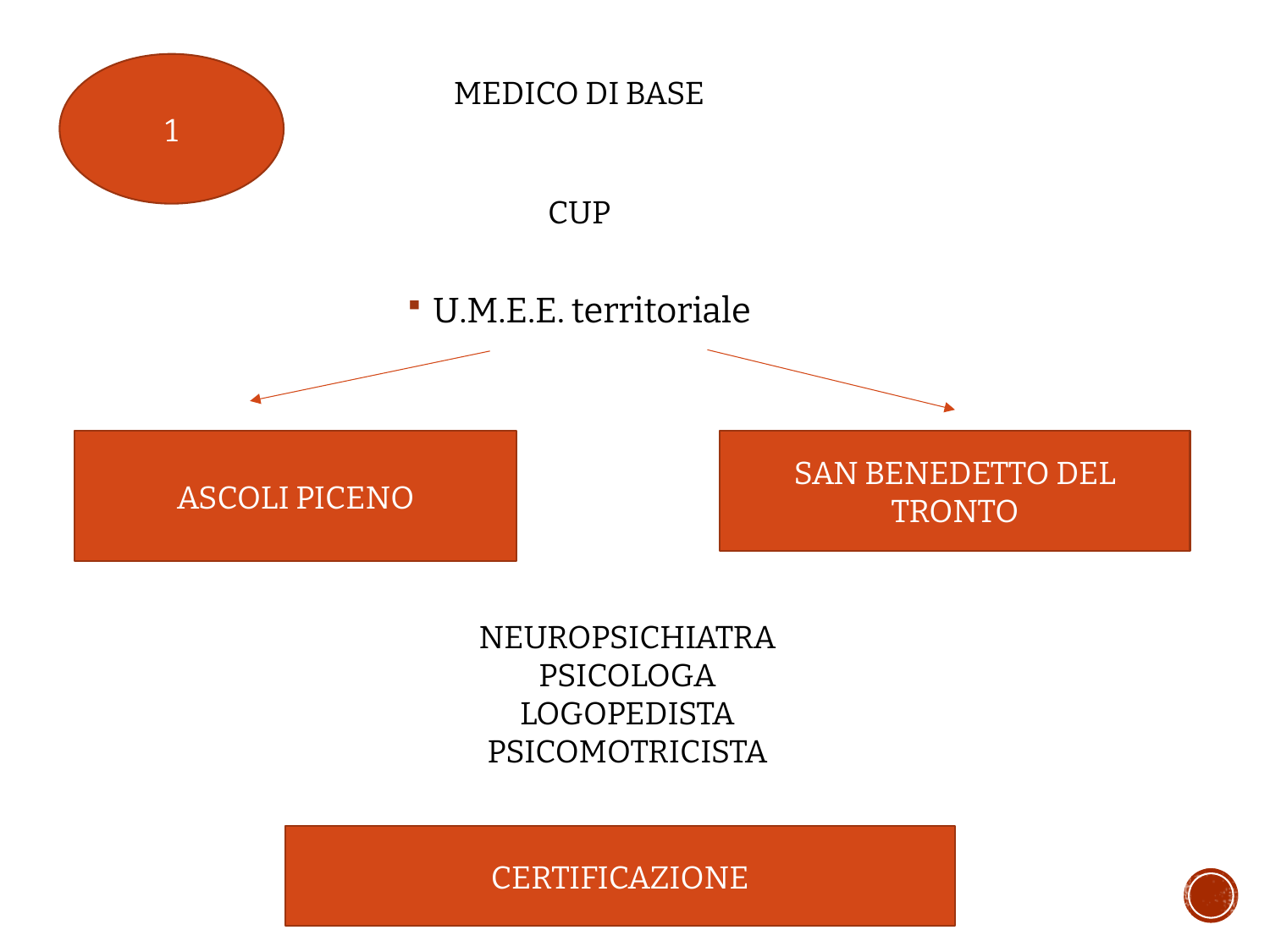

1
MEDICO DI BASE
CUP
U.M.E.E. territoriale
ASCOLI PICENO
SAN BENEDETTO DEL TRONTO
NEUROPSICHIATRA
PSICOLOGA
LOGOPEDISTA
PSICOMOTRICISTA
CERTIFICAZIONE